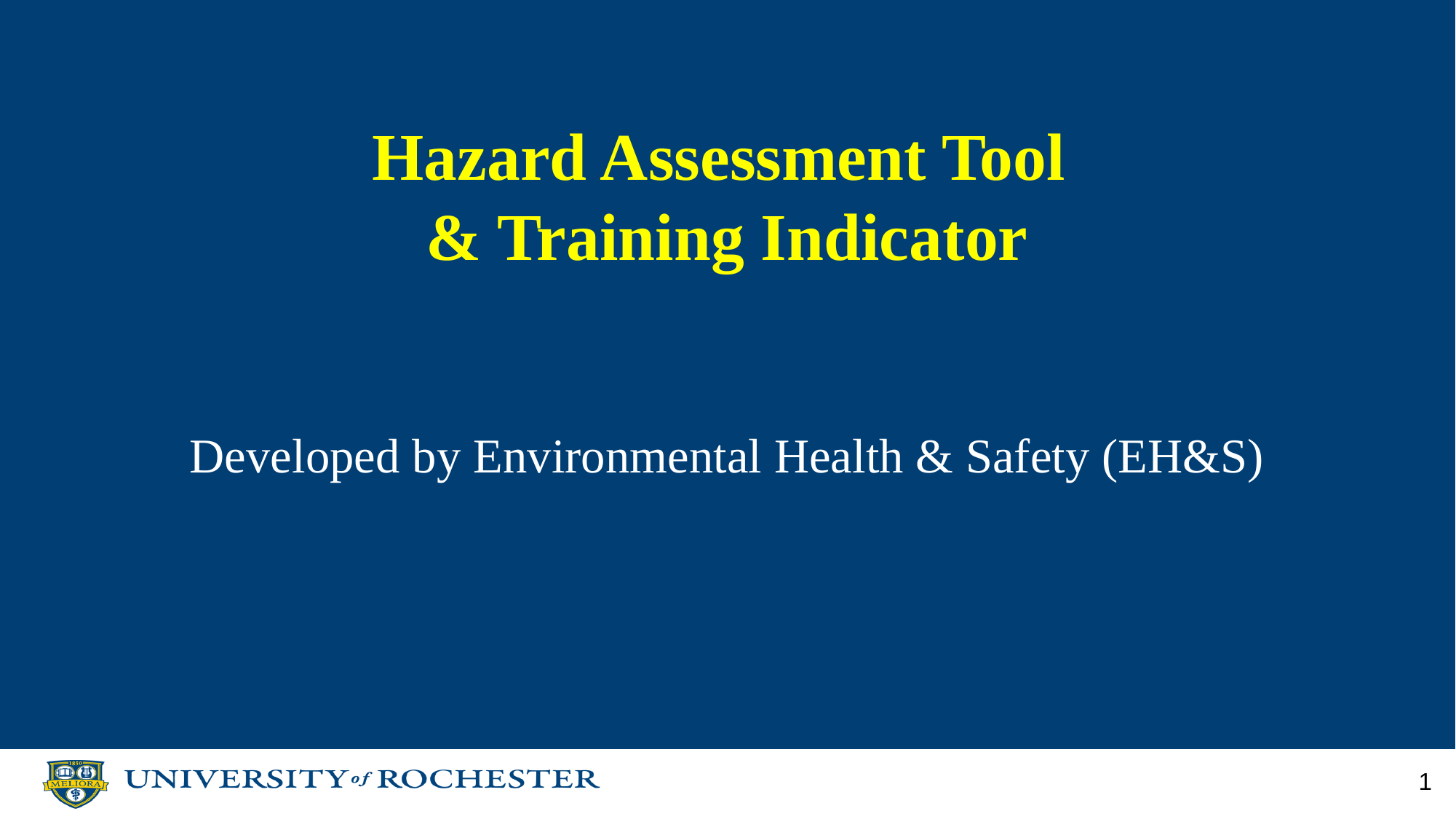

# Hazard Assessment Tool & Training Indicator
Developed by Environmental Health & Safety (EH&S)
1